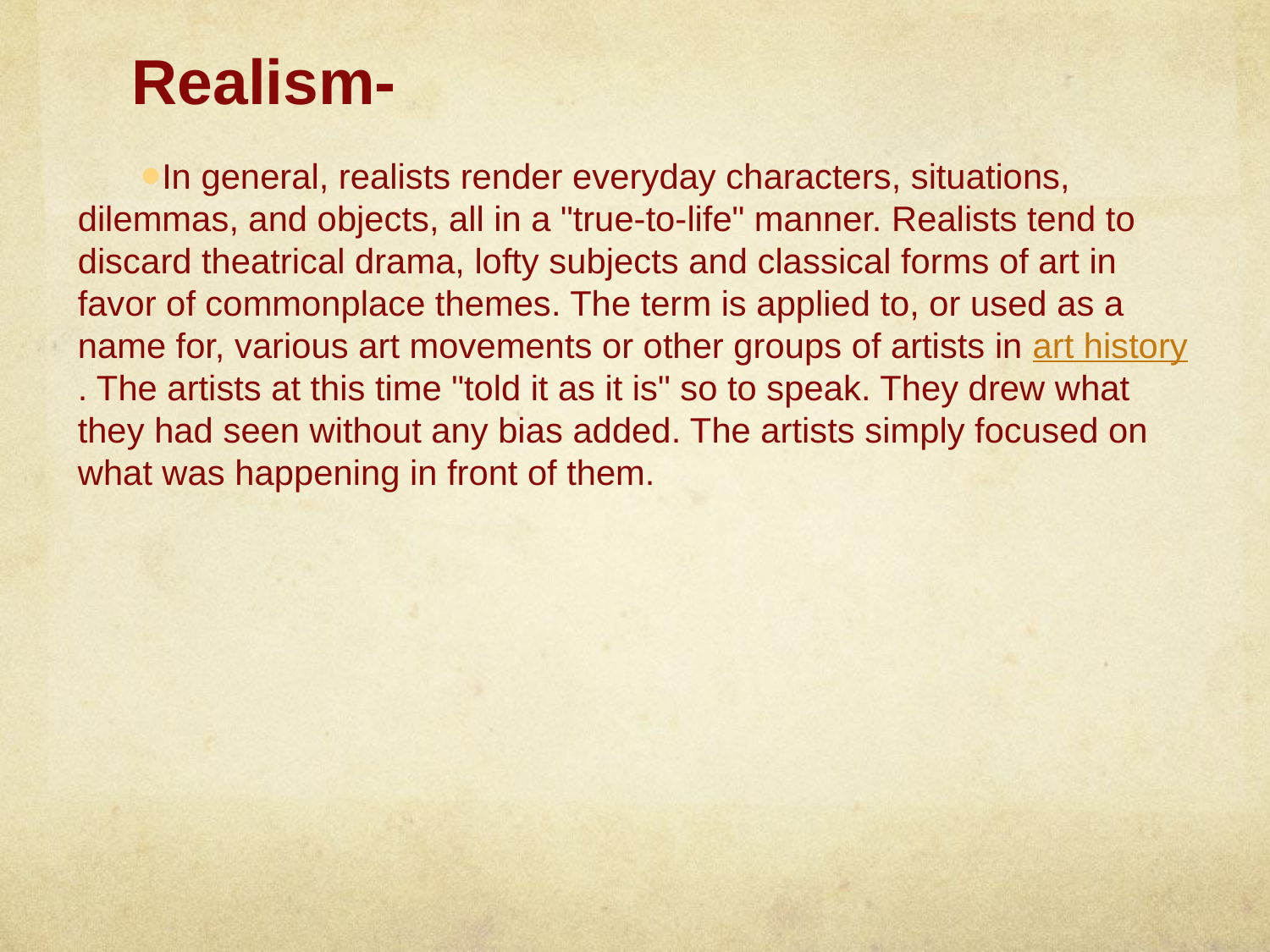

# Realism-
In general, realists render everyday characters, situations, dilemmas, and objects, all in a "true-to-life" manner. Realists tend to discard theatrical drama, lofty subjects and classical forms of art in favor of commonplace themes. The term is applied to, or used as a name for, various art movements or other groups of artists in art history. The artists at this time "told it as it is" so to speak. They drew what they had seen without any bias added. The artists simply focused on what was happening in front of them.